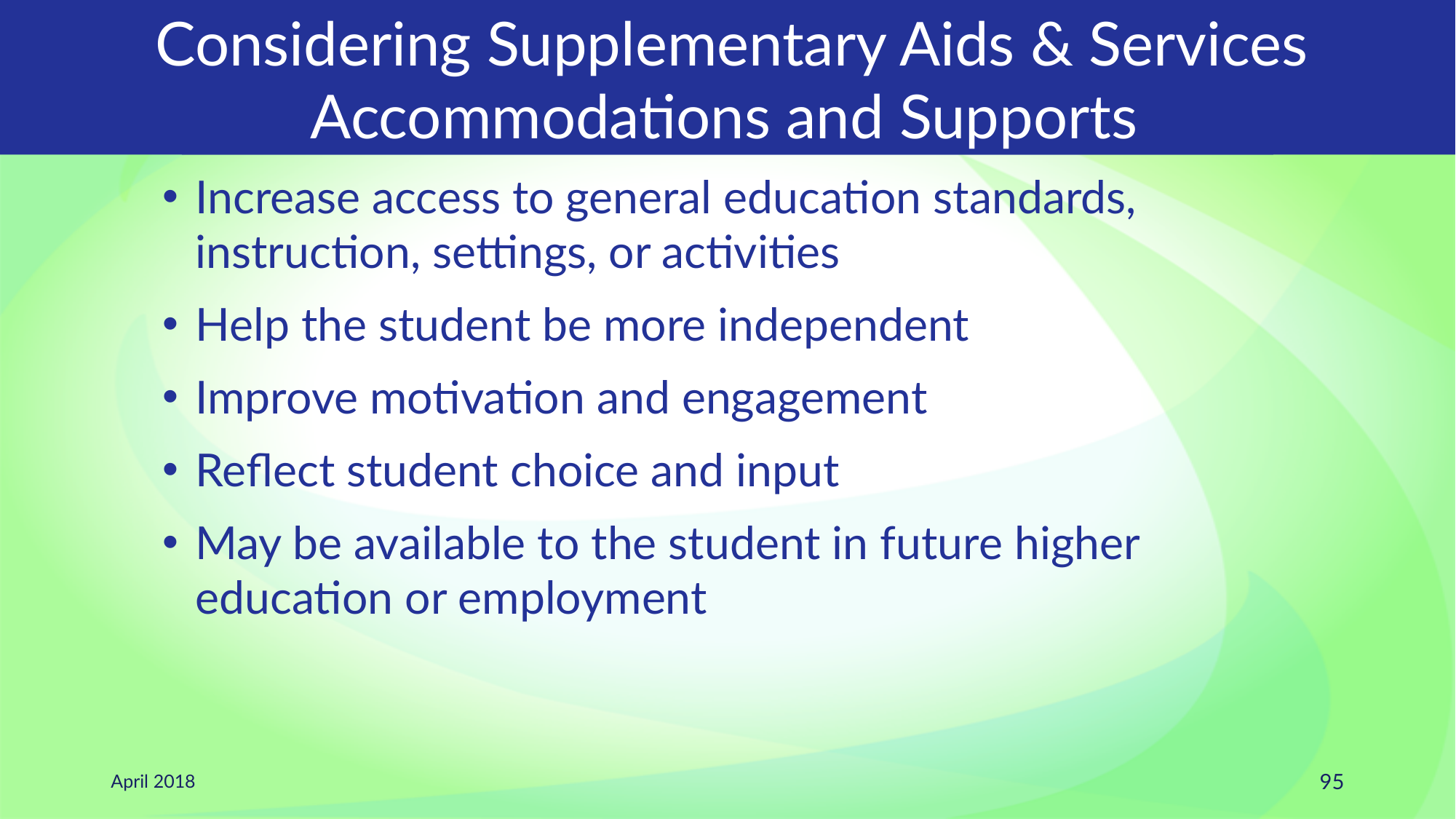

# Considering Supplementary Aids & Services Accommodations and Supports
Increase access to general education standards, instruction, settings, or activities
Help the student be more independent
Improve motivation and engagement
Reflect student choice and input
May be available to the student in future higher education or employment

April 2018
95